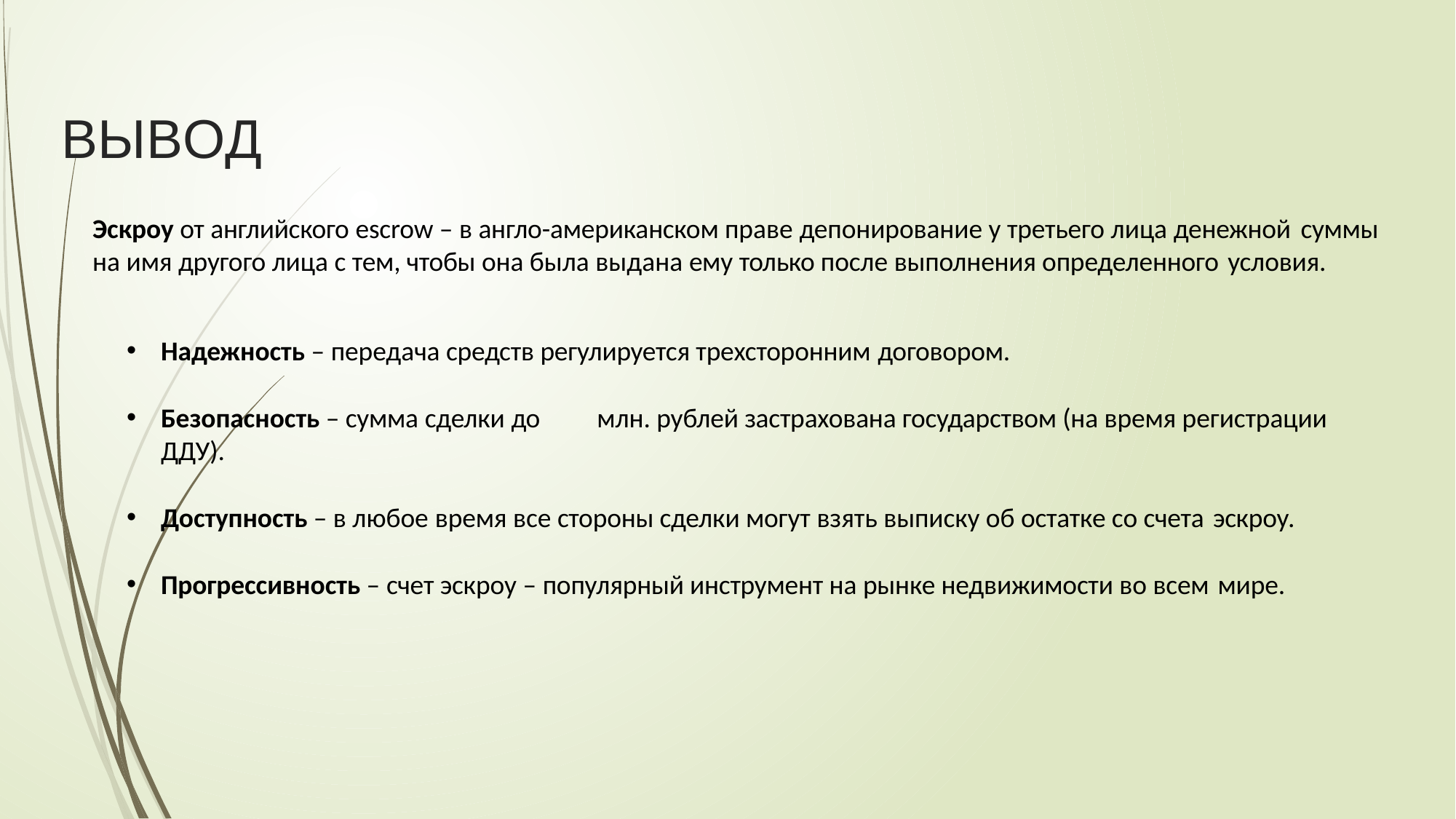

# ВЫВОД
Эскроу от английского escrow – в англо-американском праве депонирование у третьего лица денежной суммы
на имя другого лица с тем, чтобы она была выдана ему только после выполнения определенного условия.

Надежность – передача средств регулируется трехсторонним договором.

Безопасность – сумма сделки до	млн. рублей застрахована государством (на время регистрации ДДУ).

Доступность – в любое время все стороны сделки могут взять выписку об остатке со счета эскроу.

Прогрессивность – счет эскроу – популярный инструмент на рынке недвижимости во всем мире.